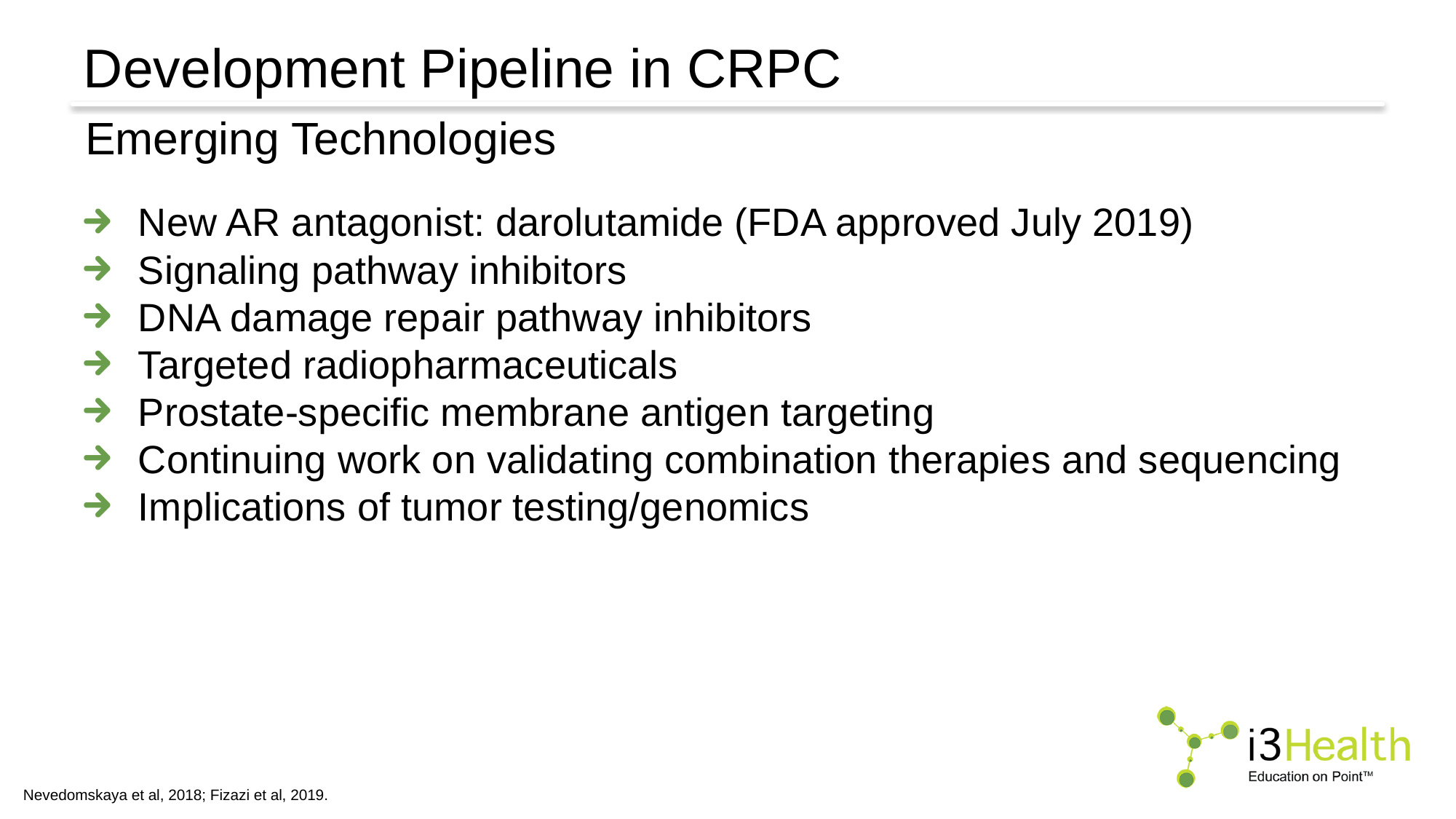

# Development Pipeline in CRPC
Emerging Technologies
New AR antagonist: darolutamide (FDA approved July 2019)
Signaling pathway inhibitors
DNA damage repair pathway inhibitors
Targeted radiopharmaceuticals
Prostate-specific membrane antigen targeting
Continuing work on validating combination therapies and sequencing
Implications of tumor testing/genomics
Nevedomskaya et al, 2018; Fizazi et al, 2019.